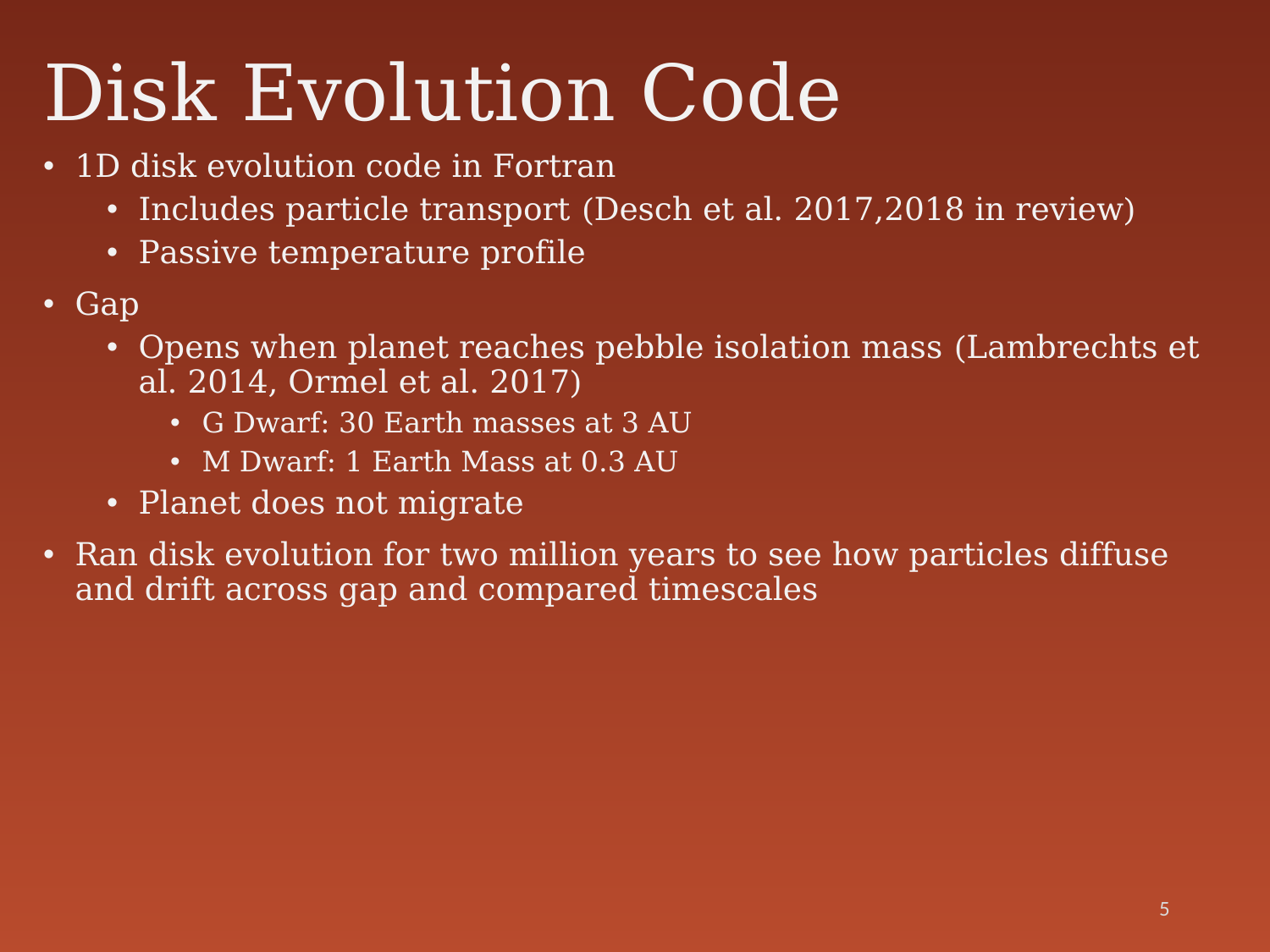

# Disk Evolution Code
1D disk evolution code in Fortran
Includes particle transport (Desch et al. 2017,2018 in review)
Passive temperature profile
Gap
Opens when planet reaches pebble isolation mass (Lambrechts et al. 2014, Ormel et al. 2017)
G Dwarf: 30 Earth masses at 3 AU
M Dwarf: 1 Earth Mass at 0.3 AU
Planet does not migrate
Ran disk evolution for two million years to see how particles diffuse and drift across gap and compared timescales
5